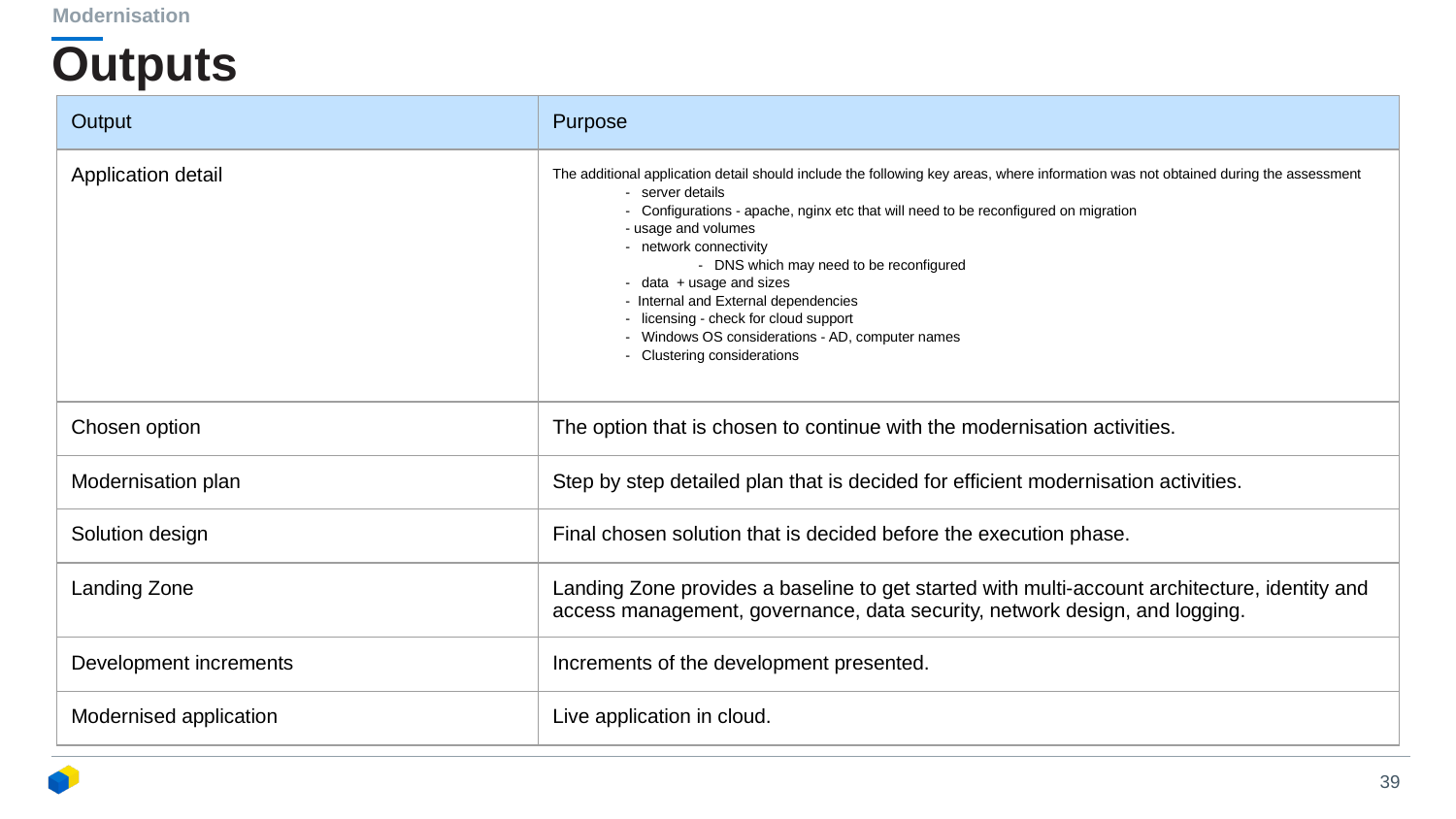

Modernisation
# Outputs
| Output | Purpose |
| --- | --- |
| Application detail | The additional application detail should include the following key areas, where information was not obtained during the assessment - server details - Configurations - apache, nginx etc that will need to be reconfigured on migration - usage and volumes - network connectivity - DNS which may need to be reconfigured - data + usage and sizes - Internal and External dependencies - licensing - check for cloud support - Windows OS considerations - AD, computer names - Clustering considerations |
| Chosen option | The option that is chosen to continue with the modernisation activities. |
| Modernisation plan | Step by step detailed plan that is decided for efficient modernisation activities. |
| Solution design | Final chosen solution that is decided before the execution phase. |
| Landing Zone | Landing Zone provides a baseline to get started with multi-account architecture, identity and access management, governance, data security, network design, and logging. |
| Development increments | Increments of the development presented. |
| Modernised application | Live application in cloud. |